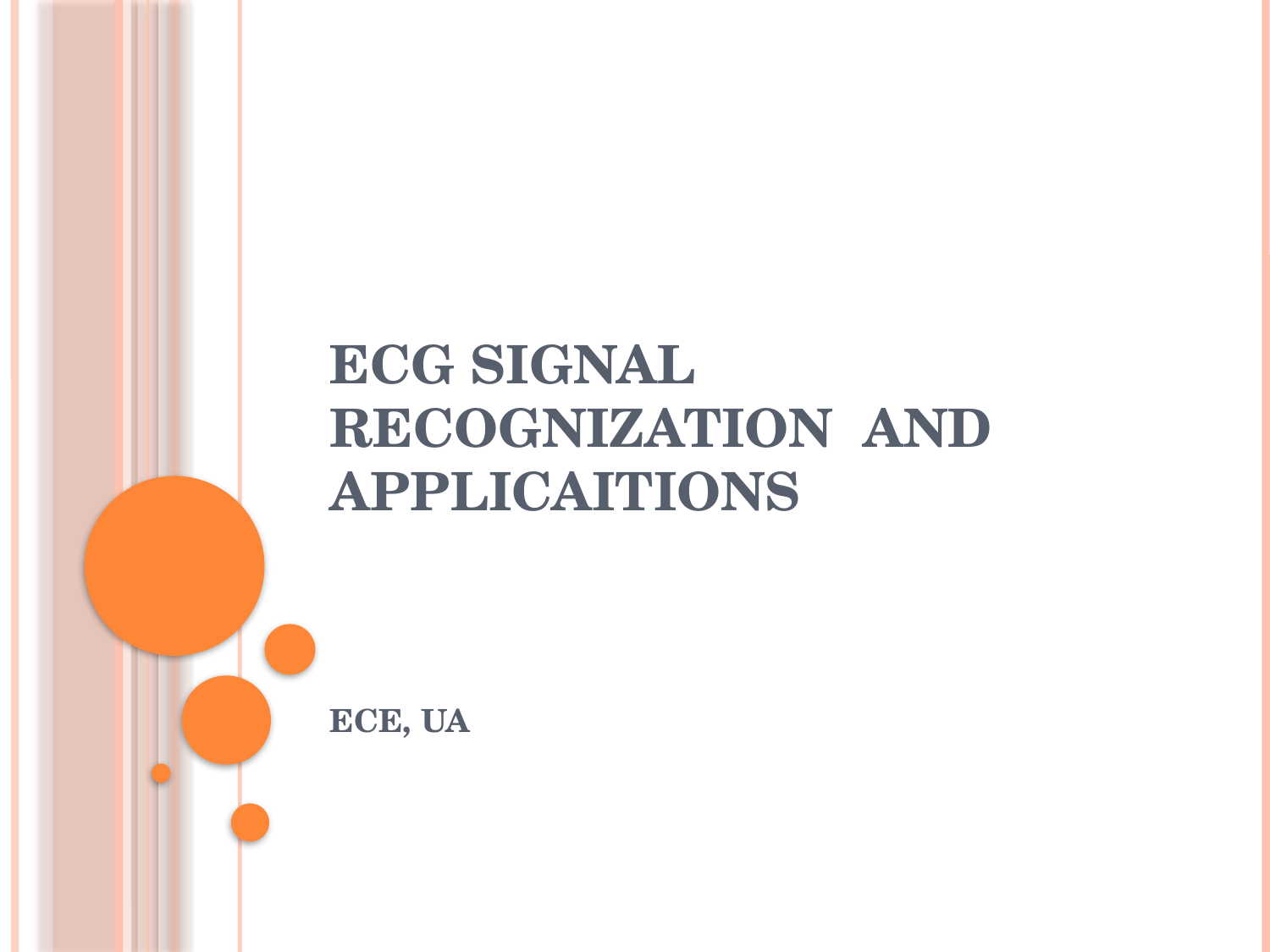

# ECG SIGNAL RECOGNIZATION  AND APPLICAITIONS
ECE, UA